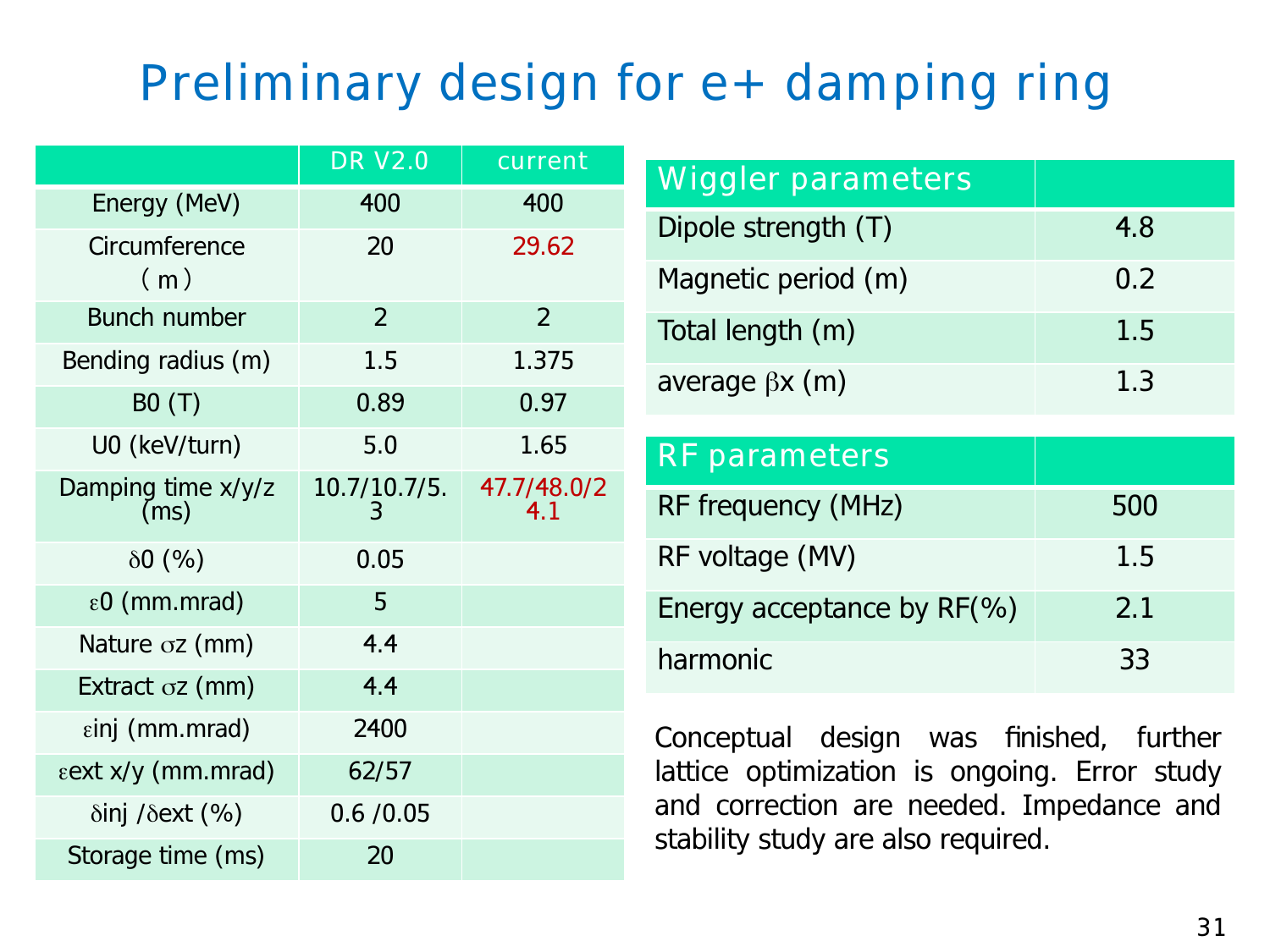

Preliminary design for e+ damping ring
|  | DR V2.0 | current |
| --- | --- | --- |
| Energy (MeV) | 400 | 400 |
| Circumference （m） | 20 | 29.62 |
| Bunch number | 2 | 2 |
| Bending radius (m) | 1.5 | 1.375 |
| B0 (T) | 0.89 | 0.97 |
| U0 (keV/turn) | 5.0 | 1.65 |
| Damping time x/y/z (ms) | 10.7/10.7/5.3 | 47.7/48.0/24.1 |
| δ0 (%) | 0.05 |  |
| ε0 (mm.mrad) | 5 |  |
| Nature σz (mm) | 4.4 |  |
| Extract σz (mm) | 4.4 |  |
| εinj (mm.mrad) | 2400 |  |
| εext x/y (mm.mrad) | 62/57 |  |
| δinj /δext (%) | 0.6 /0.05 |  |
| Storage time (ms) | 20 |  |
| Wiggler parameters |  |
| --- | --- |
| Dipole strength (T) | 4.8 |
| Magnetic period (m) | 0.2 |
| Total length (m) | 1.5 |
| average βx (m) | 1.3 |
| RF parameters |  |
| --- | --- |
| RF frequency (MHz) | 500 |
| RF voltage (MV) | 1.5 |
| Energy acceptance by RF(%) | 2.1 |
| harmonic | 33 |
Conceptual design was finished, further lattice optimization is ongoing. Error study and correction are needed. Impedance and stability study are also required.
31